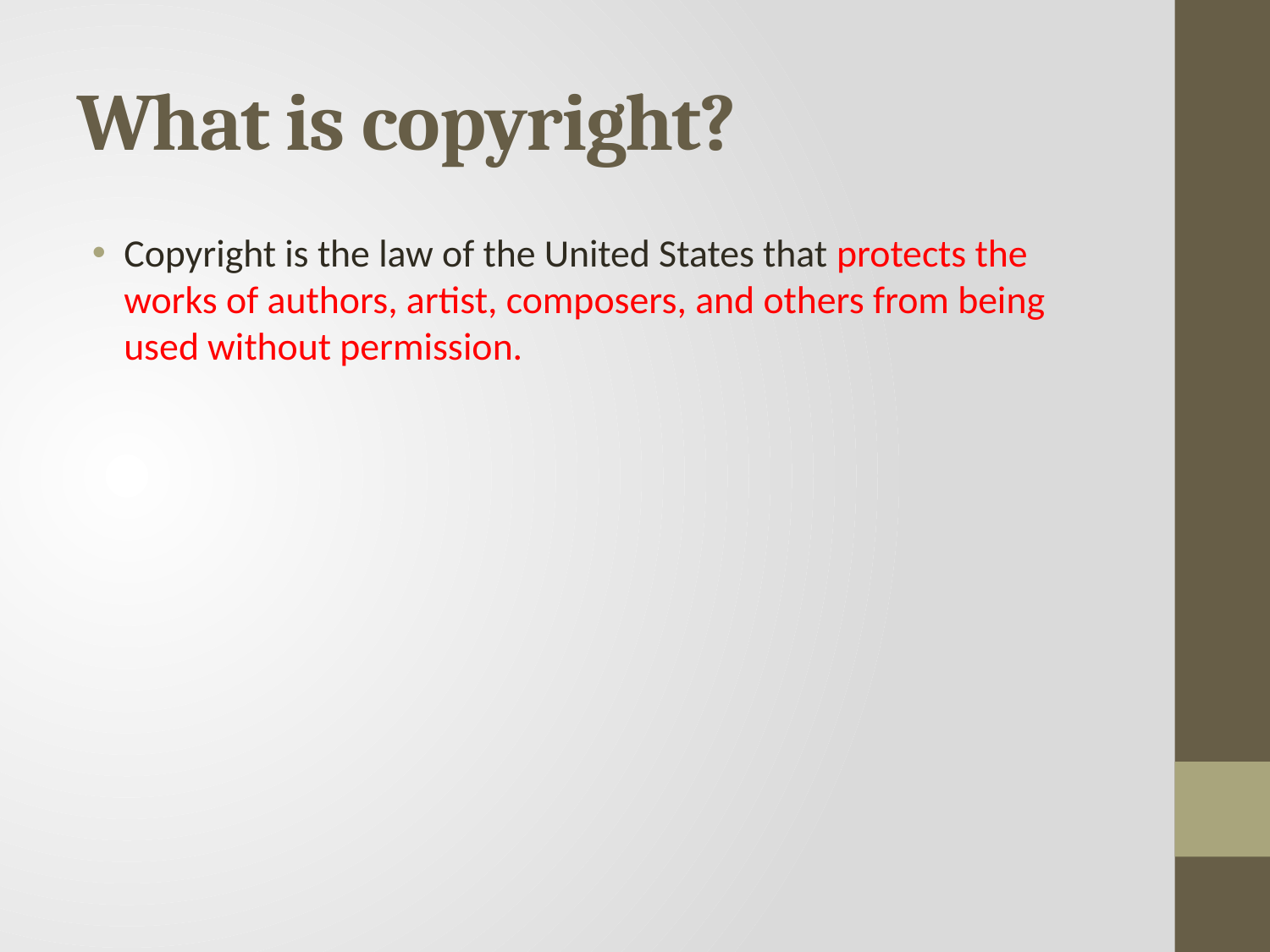

# What is copyright?
Copyright is the law of the United States that protects the works of authors, artist, composers, and others from being used without permission.